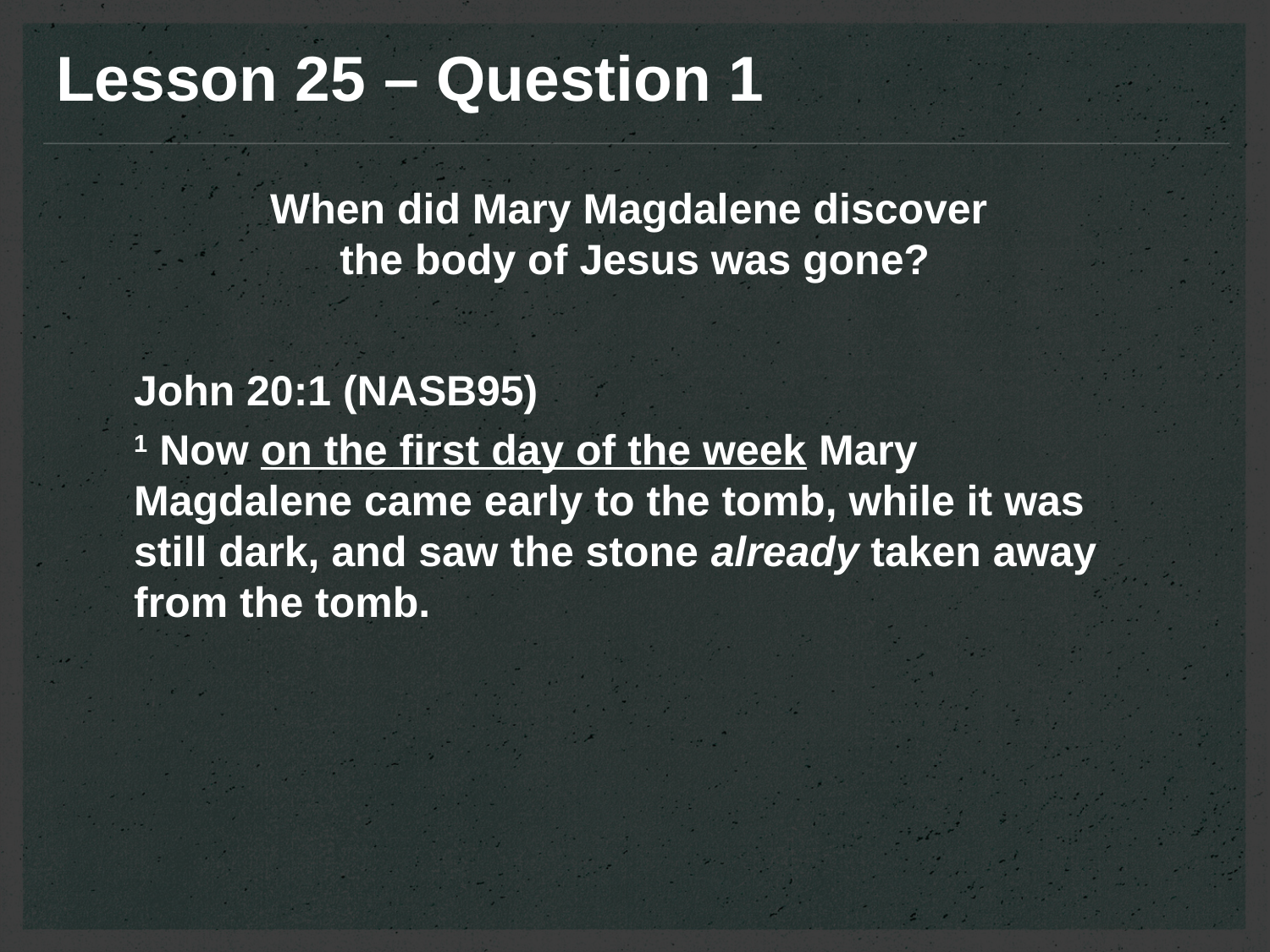

Lesson 25 – Question 1
When did Mary Magdalene discover
the body of Jesus was gone?
John 20:1 (NASB95)
1 Now on the first day of the week Mary Magdalene came early to the tomb, while it was still dark, and saw the stone already taken away from the tomb.